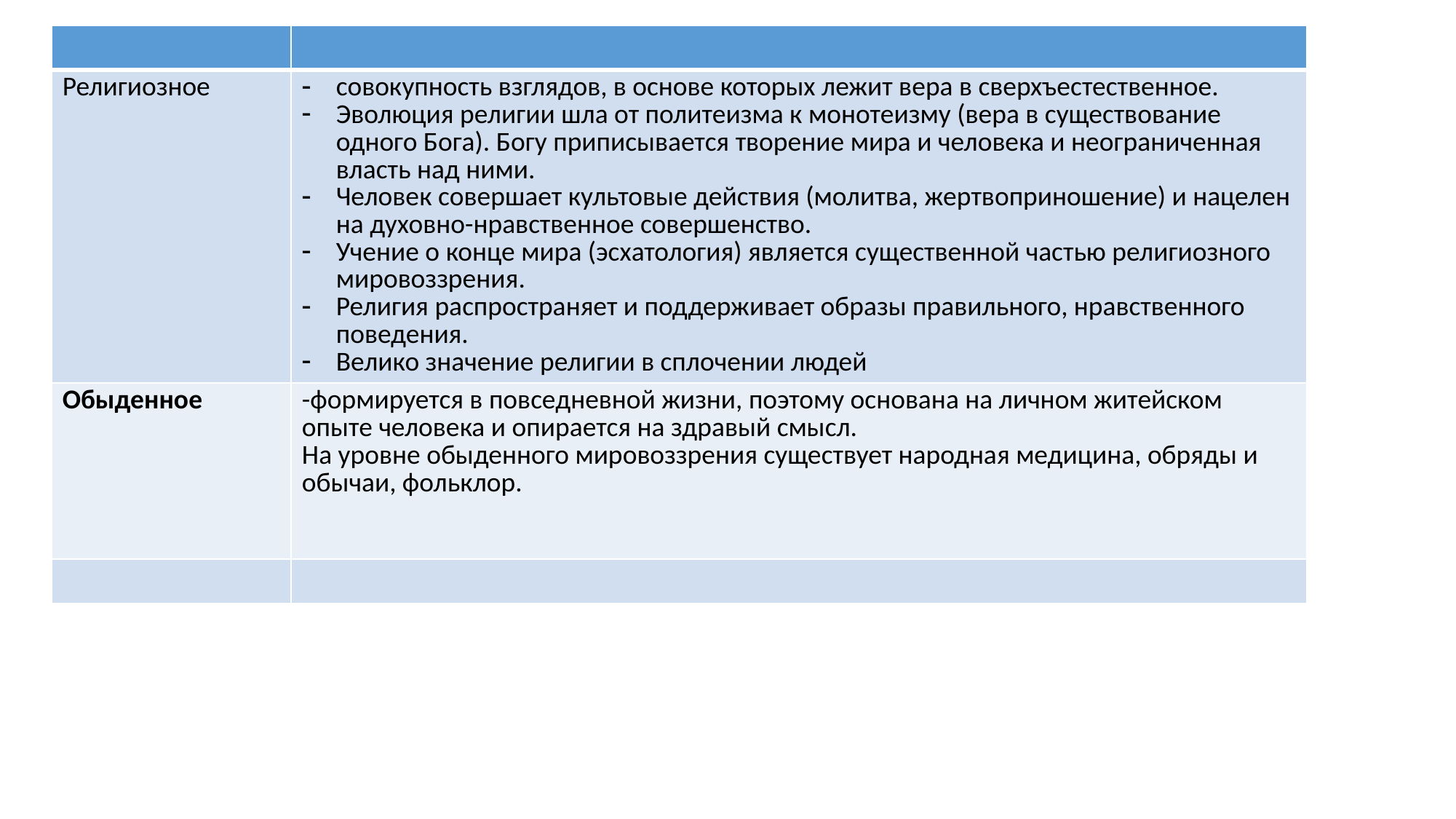

|  |  |
| --- | --- |
| Религиозное | совокупность взглядов, в основе которых лежит вера в сверхъестественное. Эволюция религии шла от политеизма к монотеизму (вера в существование одного Бога). Богу приписывается творение мира и человека и неограниченная власть над ними. Человек совершает культовые действия (молитва, жертвоприношение) и нацелен на духовно-нравственное совершенство.  Учение о конце мира (эсхатология) является существенной частью религиозного мировоззрения. Религия распространяет и поддерживает образы правильного, нравственного поведения.  Велико значение религии в сплочении людей |
| Обыденное | -формируется в повседневной жизни, поэтому основана на личном житейском опыте человека и опирается на здравый смысл.  На уровне обыденного мировоззрения существует народная медицина, обряды и обычаи, фольклор. |
|  |  |
#